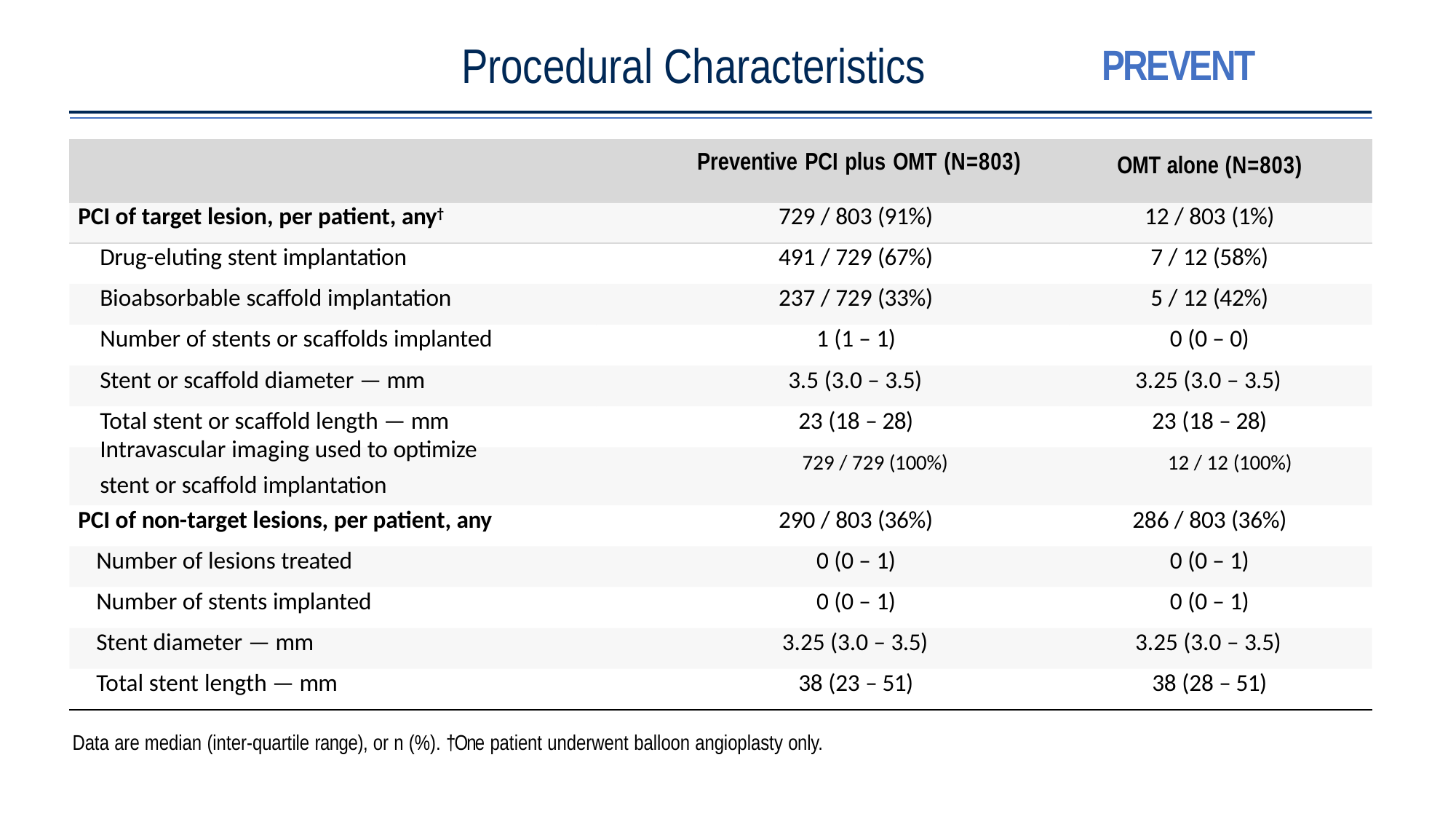

# Procedural Characteristics
PREVENT

|  | Preventive PCI plus OMT (N=803) | OMT alone (N=803) |
| --- | --- | --- |
| PCI of target lesion, per patient, any† | 729 / 803 (91%) | 12 / 803 (1%) |
| Drug-eluting stent implantation | 491 / 729 (67%) | 7 / 12 (58%) |
| Bioabsorbable scaffold implantation | 237 / 729 (33%) | 5 / 12 (42%) |
| Number of stents or scaffolds implanted | 1 (1 – 1) | 0 (0 – 0) |
| Stent or scaffold diameter — mm | 3.5 (3.0 – 3.5) | 3.25 (3.0 – 3.5) |
| Total stent or scaffold length — mm | 23 (18 – 28) | 23 (18 – 28) |
| Intravascular imaging used to optimize 729 / 729 (100%) 12 / 12 (100%) stent or scaffold implantation |  |  |
| PCI of non-target lesions, per patient, any | 290 / 803 (36%) | 286 / 803 (36%) |
| Number of lesions treated | 0 (0 – 1) | 0 (0 – 1) |
| Number of stents implanted | 0 (0 – 1) | 0 (0 – 1) |
| Stent diameter — mm | 3.25 (3.0 – 3.5) | 3.25 (3.0 – 3.5) |
| Total stent length — mm | 38 (23 – 51) | 38 (28 – 51) |
Data are median (inter-quartile range), or n (%). †One patient underwent balloon angioplasty only.